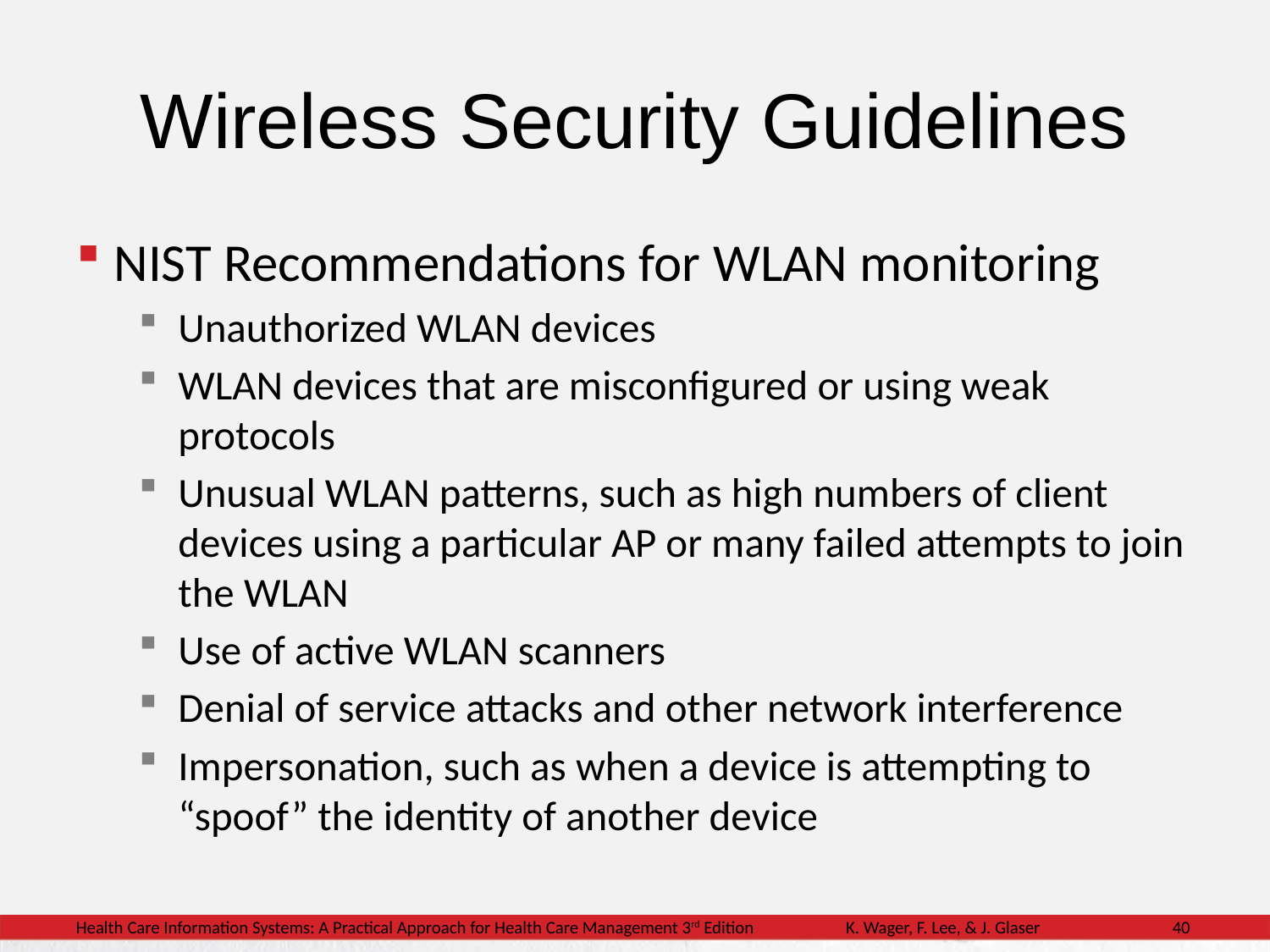

# Wireless Security Guidelines
NIST Recommendations for WLAN monitoring
Unauthorized WLAN devices
WLAN devices that are misconfigured or using weak protocols
Unusual WLAN patterns, such as high numbers of client devices using a particular AP or many failed attempts to join the WLAN
Use of active WLAN scanners
Denial of service attacks and other network interference
Impersonation, such as when a device is attempting to “spoof” the identity of another device